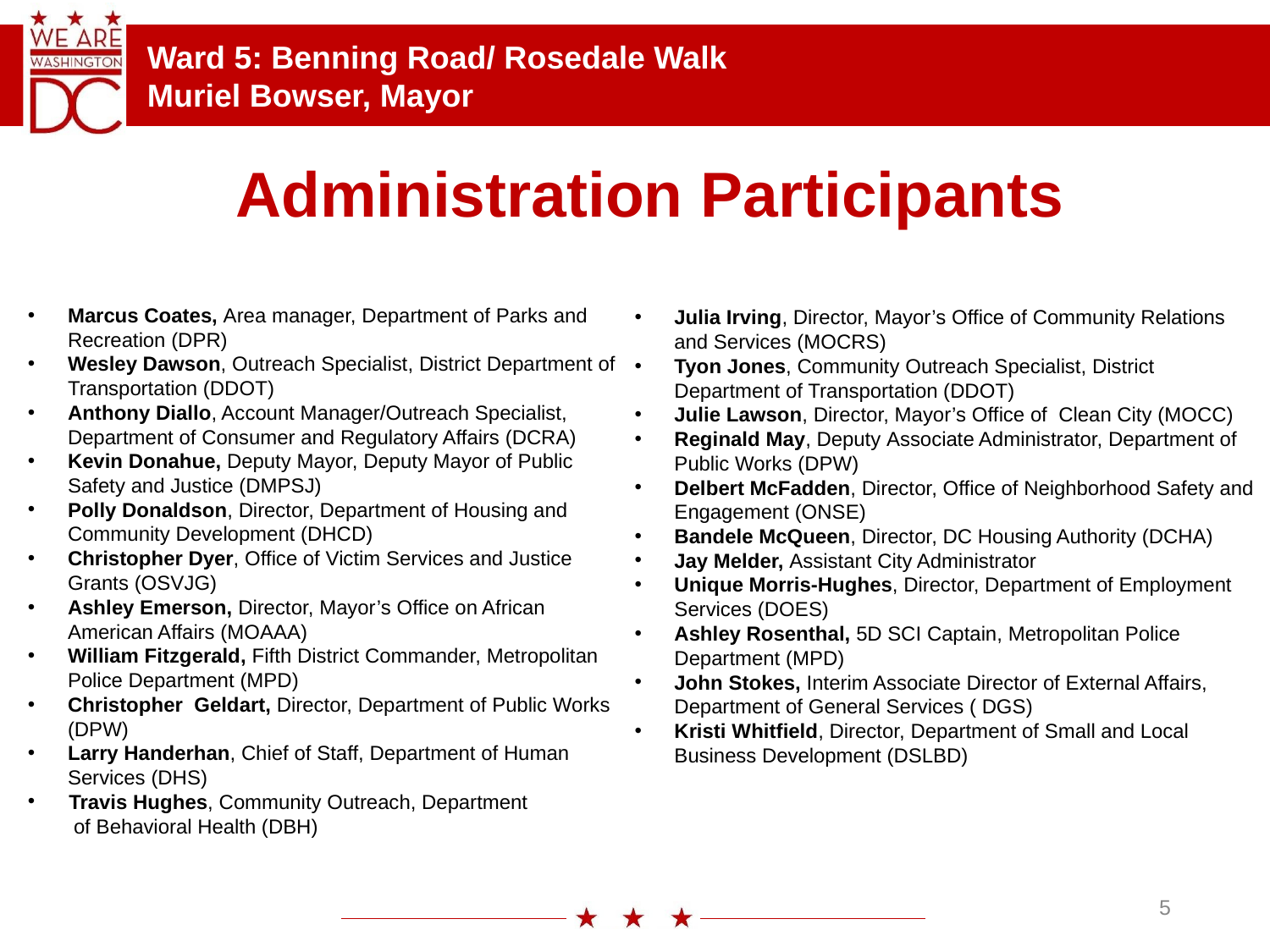

Ward 5: Benning Road/ Rosedale Walk
Muriel Bowser, Mayor
W a r d	6 :	S o u t h w e s t W a t e r f r o n t C o m m u n i t y W a l k
M u r i e l B o w s e r , M a y o r
Office of Mayor Muriel Bowser
Mayor-Council Breakfast, June 23, 2015 – FY’2016 Budget
Administration Participants

Julia Irving, Director, Mayor’s Office of Community Relations and Services (MOCRS)
Tyon Jones, Community Outreach Specialist, District Department of Transportation (DDOT)
Julie Lawson, Director, Mayor’s Office of  Clean City (MOCC)
Reginald May, Deputy Associate Administrator, Department of Public Works (DPW)
Delbert McFadden, Director, Office of Neighborhood Safety and Engagement (ONSE)
Bandele McQueen, Director, DC Housing Authority (DCHA)
Jay Melder, Assistant City Administrator
Unique Morris-Hughes, Director, Department of Employment Services (DOES)
Ashley Rosenthal, 5D SCI Captain, Metropolitan Police Department (MPD)
John Stokes, Interim Associate Director of External Affairs, Department of General Services ( DGS)
Kristi Whitfield, Director, Department of Small and Local Business Development (DSLBD)

Marcus Coates, Area manager, Department of Parks and Recreation (DPR)
Wesley Dawson, Outreach Specialist, District Department of Transportation (DDOT)
Anthony Diallo, Account Manager/Outreach Specialist, Department of Consumer and Regulatory Affairs (DCRA)
Kevin Donahue, Deputy Mayor, Deputy Mayor of Public Safety and Justice (DMPSJ)
Polly Donaldson, Director, Department of Housing and Community Development (DHCD)
Christopher Dyer, Office of Victim Services and Justice Grants (OSVJG)
Ashley Emerson, Director, Mayor’s Office on African American Affairs (MOAAA)
William Fitzgerald, Fifth District Commander, Metropolitan Police Department (MPD)
Christopher  Geldart, Director, Department of Public Works (DPW)
Larry Handerhan, Chief of Staff, Department of Human Services (DHS)
   Travis Hughes, Community Outreach, Department
        of Behavioral Health (DBH)

5